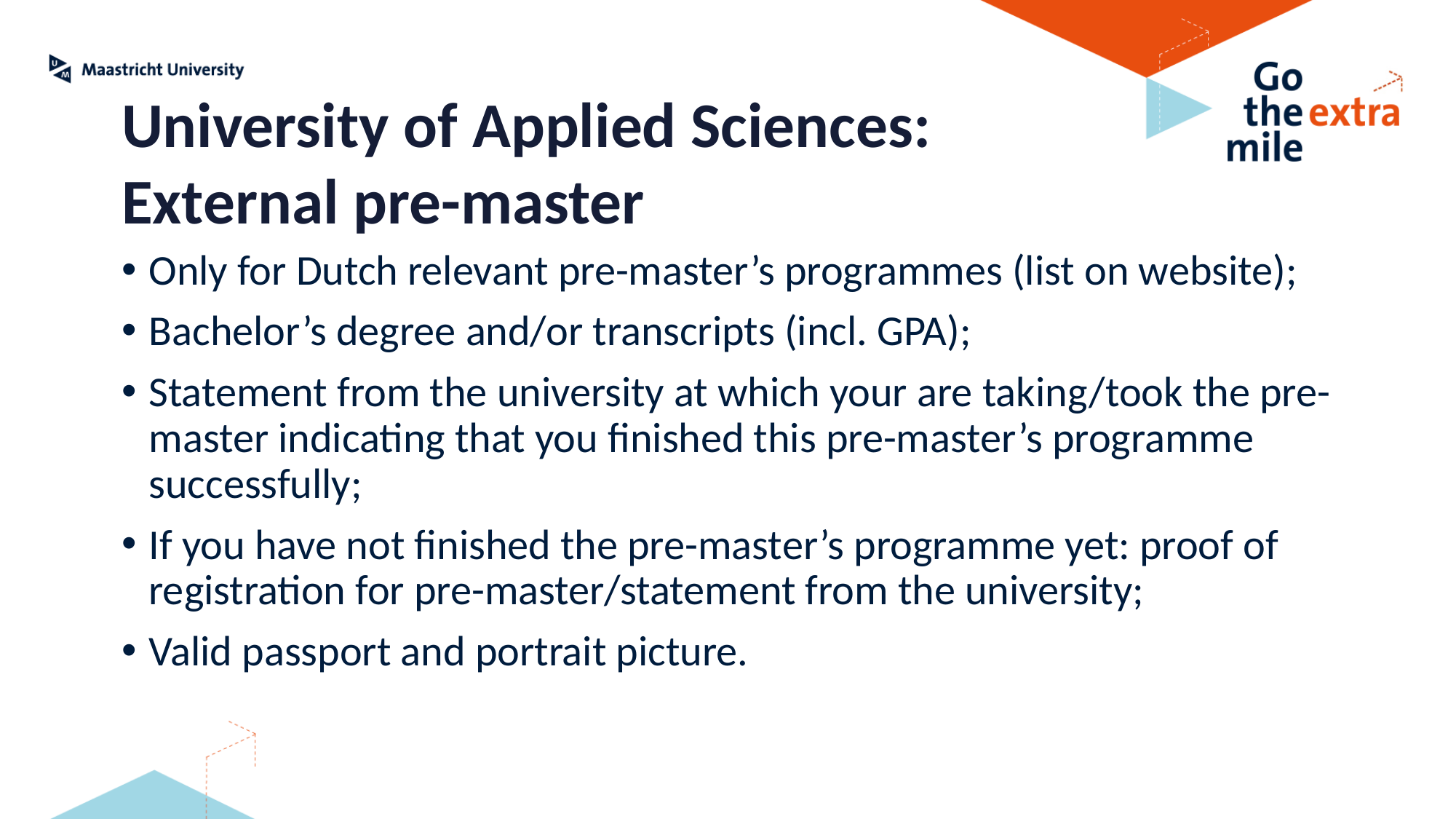

University of Applied Sciences: External pre-master
Only for Dutch relevant pre-master’s programmes (list on website);
Bachelor’s degree and/or transcripts (incl. GPA);
Statement from the university at which your are taking/took the pre-master indicating that you finished this pre-master’s programme successfully;
If you have not finished the pre-master’s programme yet: proof of registration for pre-master/statement from the university;
Valid passport and portrait picture.